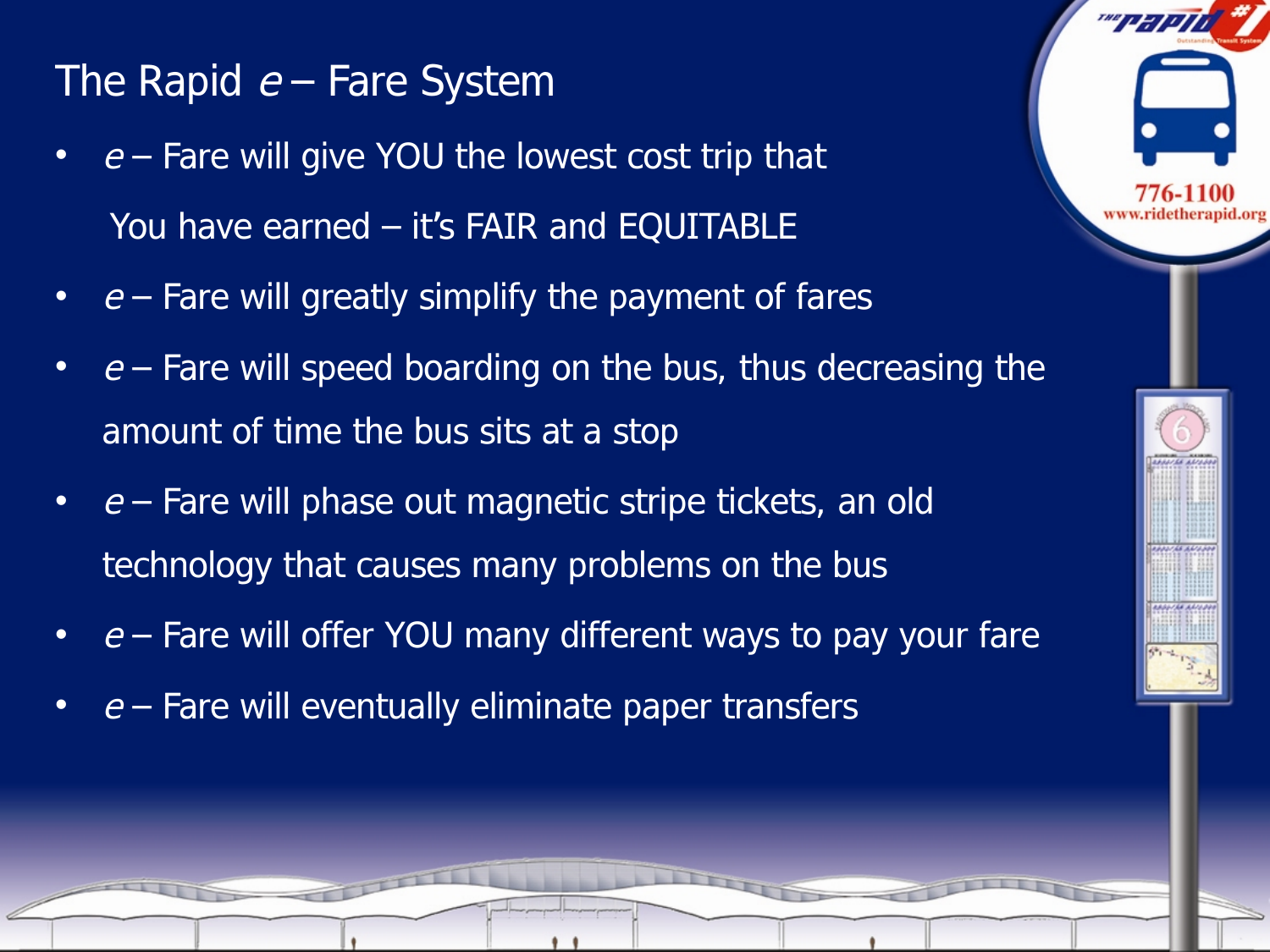

# The Rapid e – Fare System
e – Fare will give YOU the lowest cost trip that
You have earned – it’s FAIR and EQUITABLE
e – Fare will greatly simplify the payment of fares
e – Fare will speed boarding on the bus, thus decreasing the amount of time the bus sits at a stop
e – Fare will phase out magnetic stripe tickets, an old technology that causes many problems on the bus
e – Fare will offer YOU many different ways to pay your fare
e – Fare will eventually eliminate paper transfers